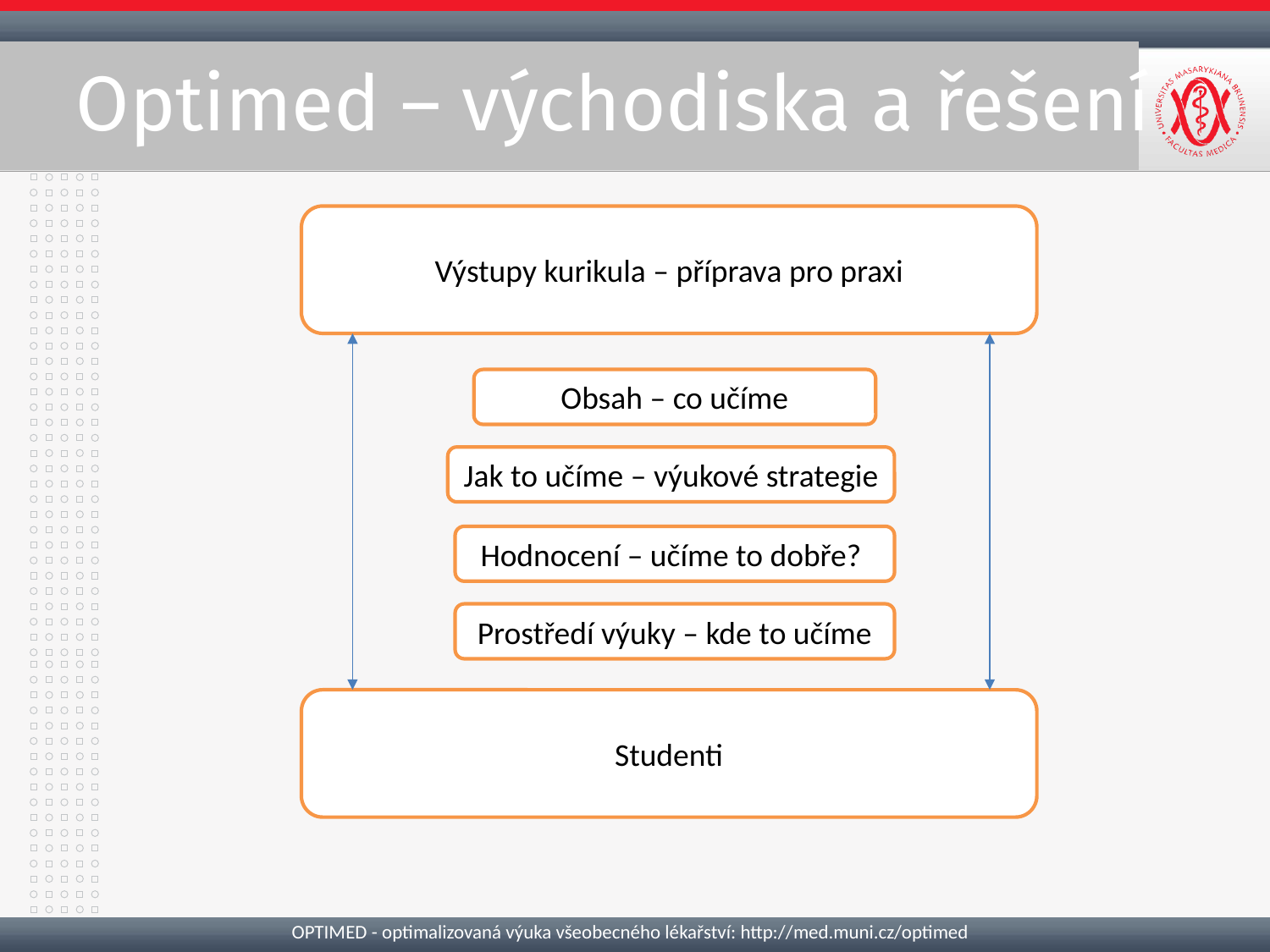

Optimed – východiska a řešení

#

Výstupy kurikula – příprava pro praxi
Obsah – co učíme
Jak to učíme – výukové strategie
Hodnocení – učíme to dobře?
Prostředí výuky – kde to učíme
Studenti
OPTIMED - optimalizovaná výuka všeobecného lékařství: http://med.muni.cz/optimed